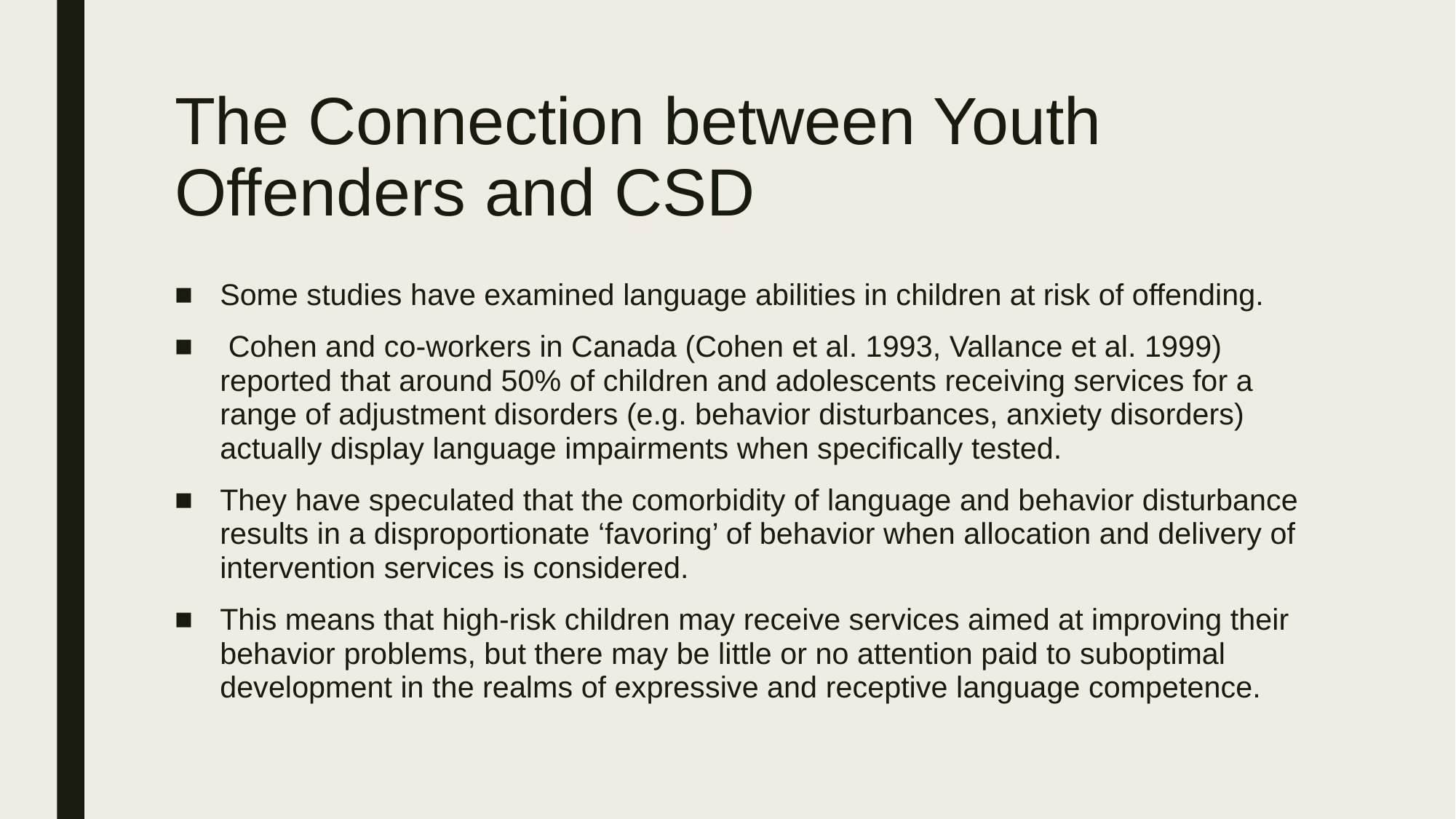

# The Connection between Youth Offenders and CSD
Some studies have examined language abilities in children at risk of offending.
 Cohen and co-workers in Canada (Cohen et al. 1993, Vallance et al. 1999) reported that around 50% of children and adolescents receiving services for a range of adjustment disorders (e.g. behavior disturbances, anxiety disorders) actually display language impairments when specifically tested.
They have speculated that the comorbidity of language and behavior disturbance results in a disproportionate ‘favoring’ of behavior when allocation and delivery of intervention services is considered.
This means that high-risk children may receive services aimed at improving their behavior problems, but there may be little or no attention paid to suboptimal development in the realms of expressive and receptive language competence.